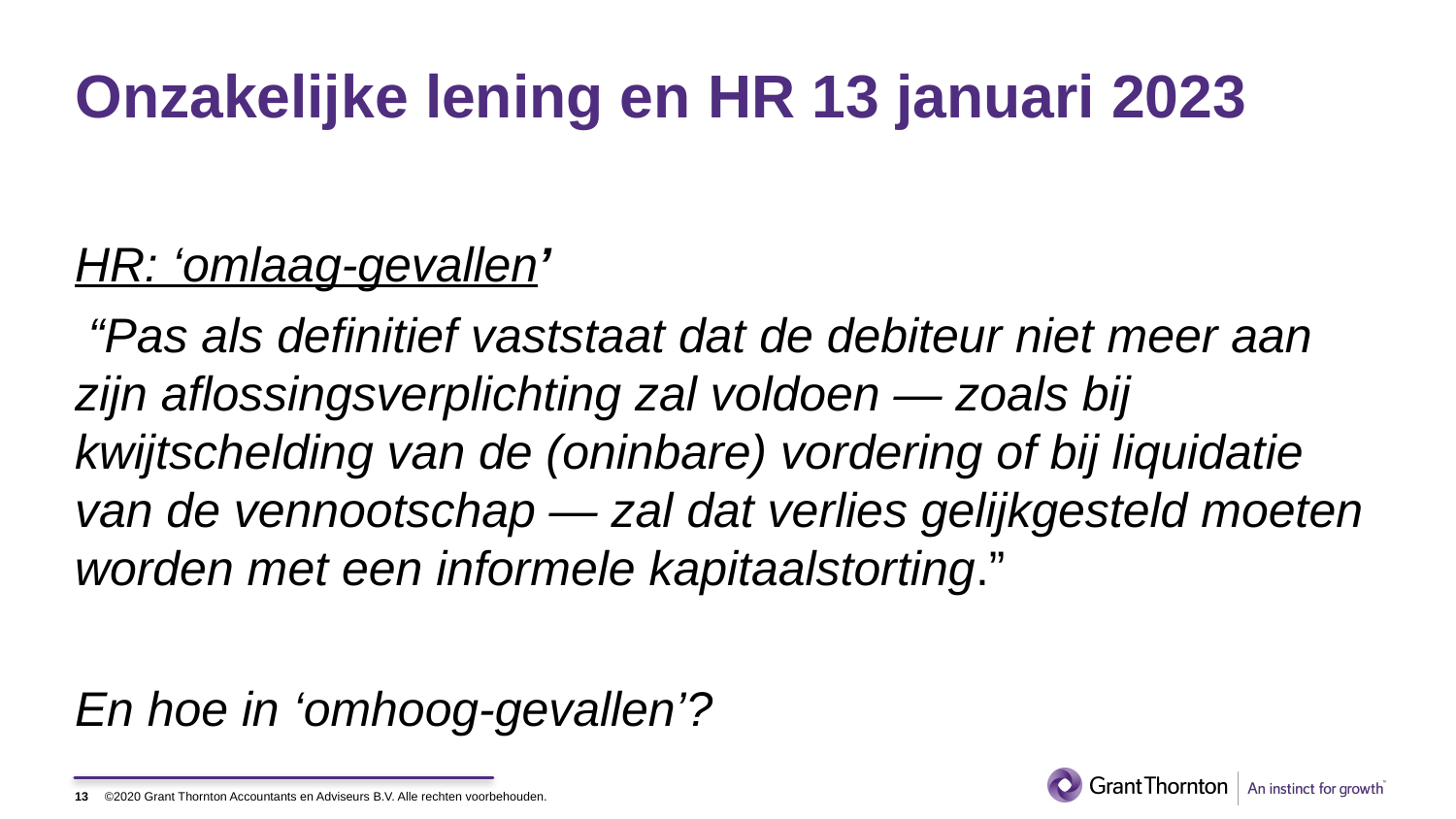

# Onzakelijke lening en HR 13 januari 2023
HR: ‘omlaag-gevallen’
 “Pas als definitief vaststaat dat de debiteur niet meer aan zijn aﬂossingsverplichting zal voldoen — zoals bij kwijtschelding van de (oninbare) vordering of bij liquidatie van de vennootschap — zal dat verlies gelijkgesteld moeten worden met een informele kapitaalstorting.”

En hoe in ‘omhoog-gevallen’?

13